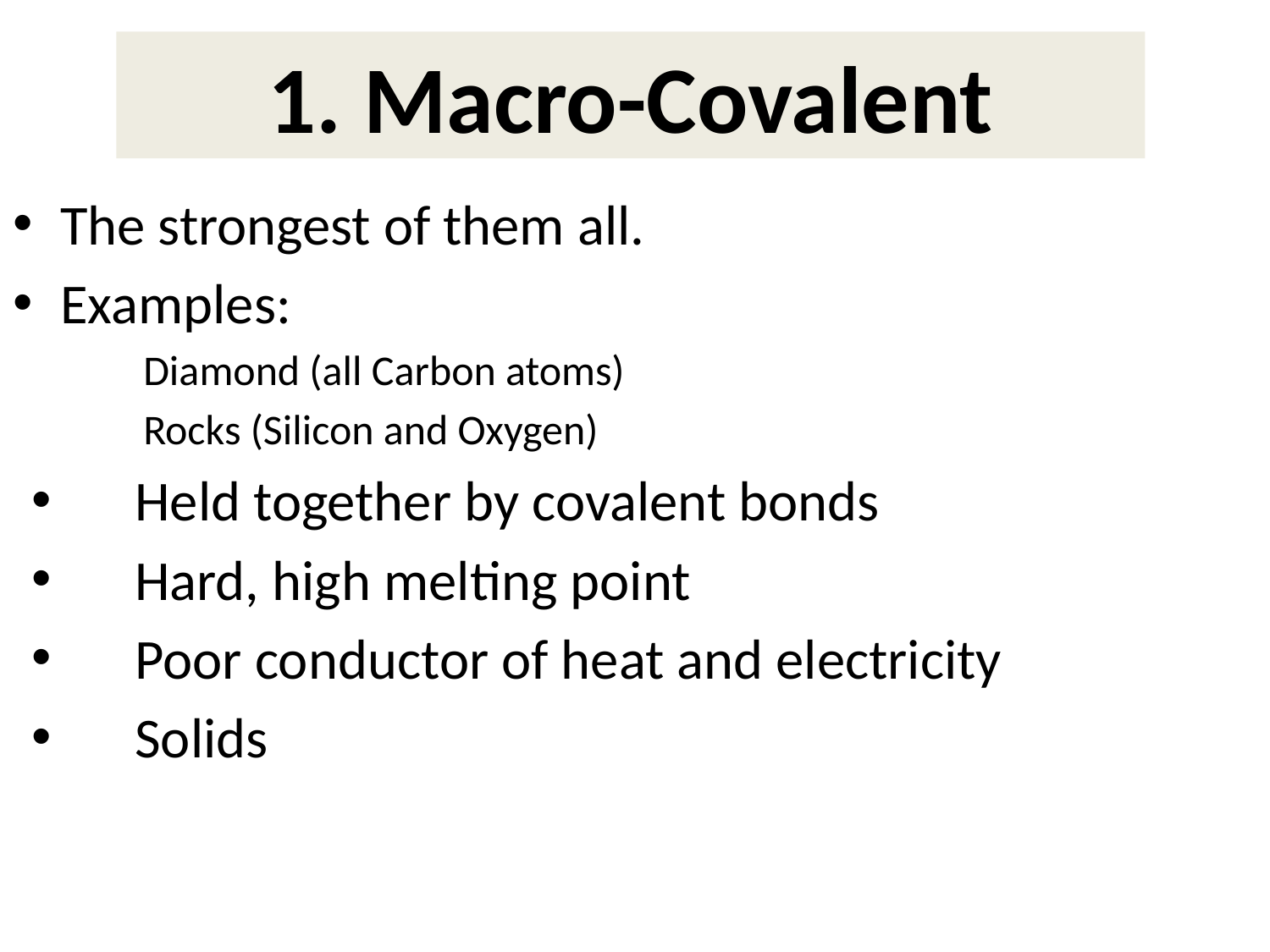

1. Macro-Covalent
The strongest of them all.
Examples:
Diamond (all Carbon atoms)
Rocks (Silicon and Oxygen)
Held together by covalent bonds
Hard, high melting point
Poor conductor of heat and electricity
Solids